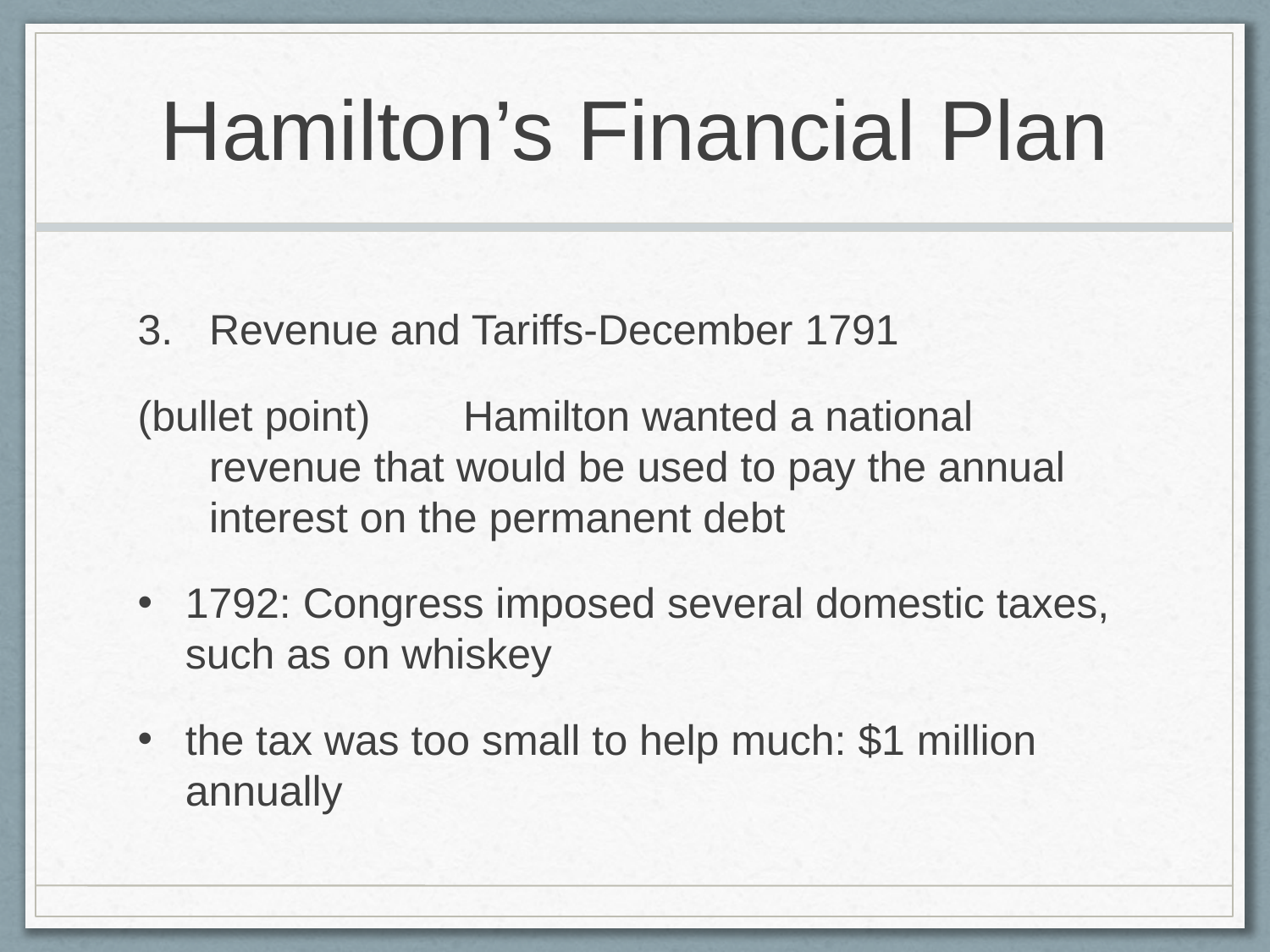

# Hamilton’s Financial Plan
Revenue and Tariffs-December 1791
(bullet point)	Hamilton wanted a national revenue that would be used to pay the annual interest on the permanent debt
1792: Congress imposed several domestic taxes, such as on whiskey
the tax was too small to help much: $1 million annually